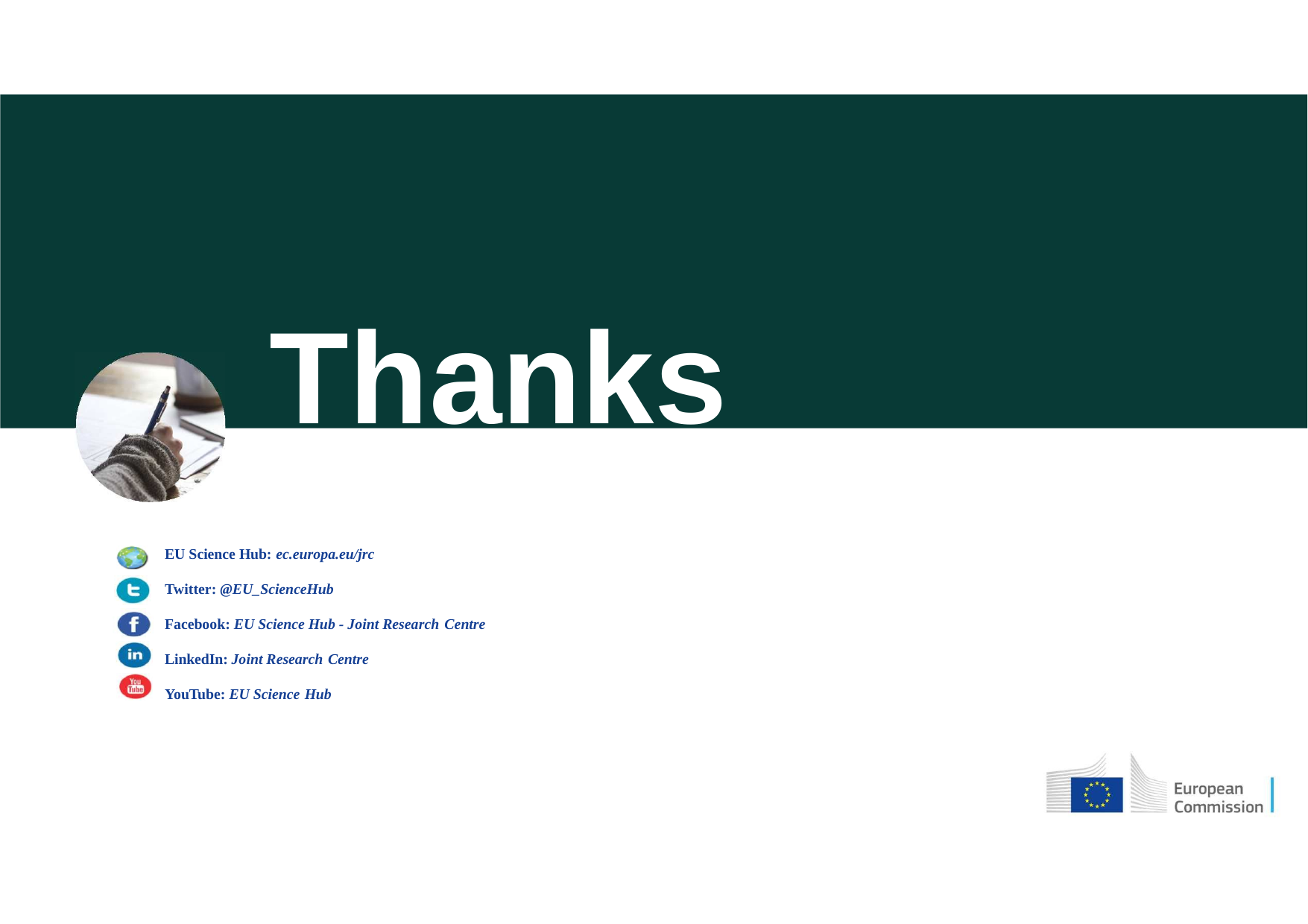

# Thanks
EU Science Hub: ec.europa.eu/jrc

Twitter: @EU_ScienceHub

Facebook: EU Science Hub - Joint Research Centre

LinkedIn: Joint Research Centre

YouTube: EU Science Hub